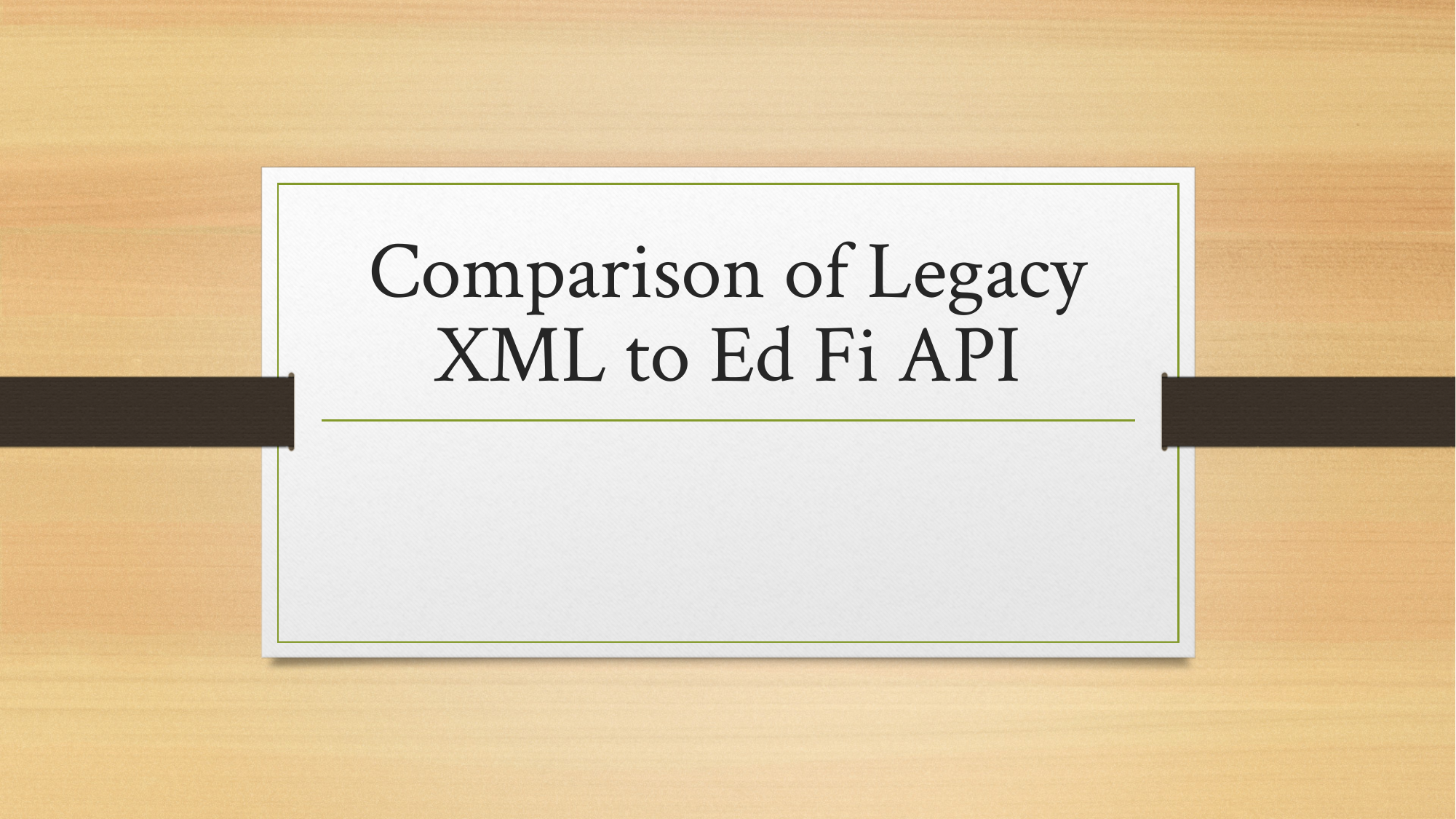

# Comparison of Legacy XML to Ed Fi API